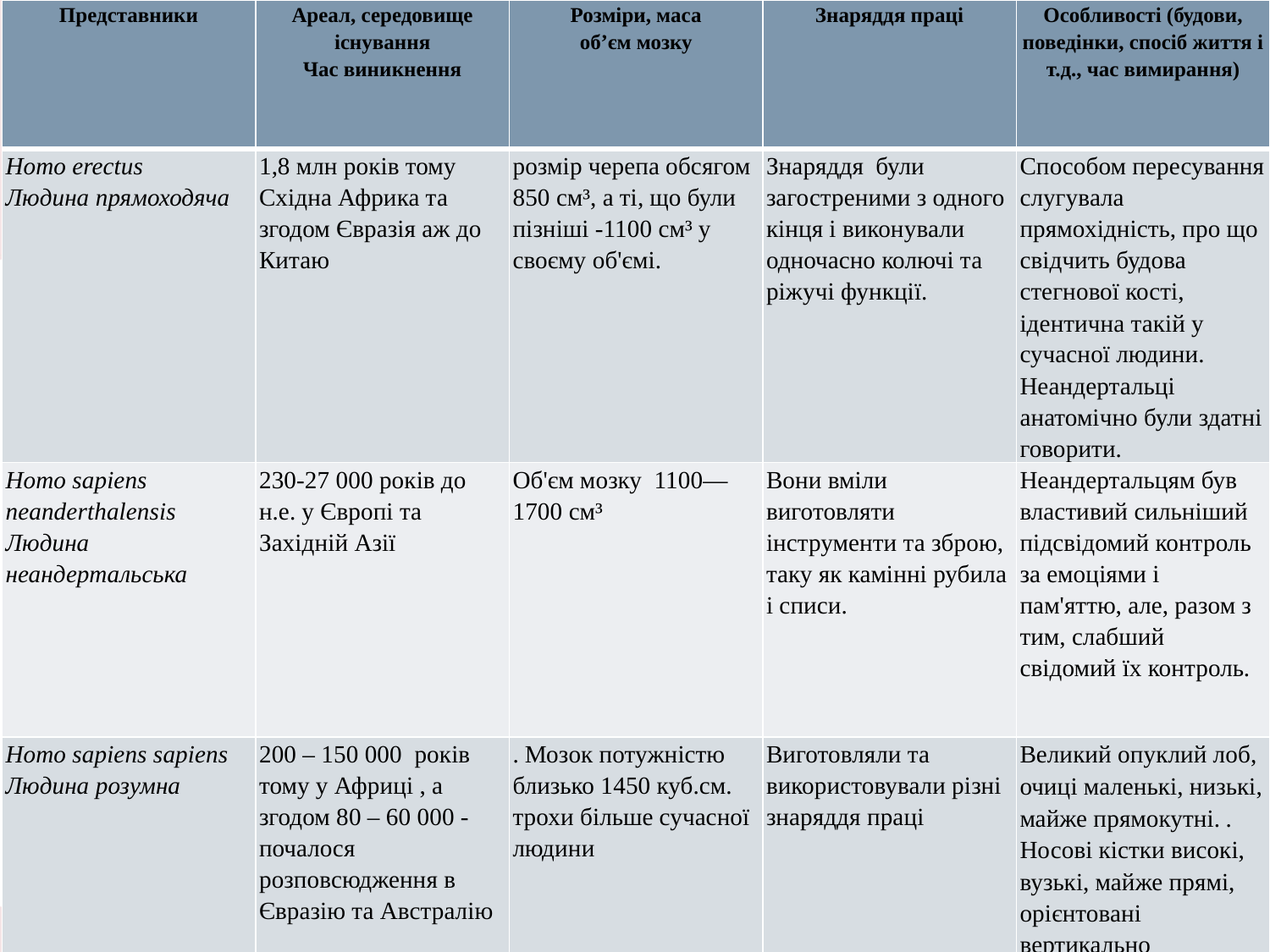

| Представники | Ареал, середовище існування Час виникнення | Розміри, маса об’єм мозку | Знаряддя праці | Особливості (будови, поведінки, спосіб життя і т.д., час вимирання) |
| --- | --- | --- | --- | --- |
| Homo erectus Людина прямоходяча | 1,8 млн років тому Східна Африка та згодом Євразія аж до Китаю | розмір черепа обсягом 850 см³, а ті, що були пізніші -1100 см³ у своєму об'ємі. | Знаряддя були загостреними з одного кінця і виконували одночасно колючі та ріжучі функції. | Способом пересування слугувала прямохідність, про що свідчить будова стегнової кості, ідентична такій у сучасної людини. Неандертальці анатомічно були здатні говорити. |
| Homo sapiens neanderthalensis Людина неандертальська | 230-27 000 років до н.е. у Європі та Західній Азії | Об'єм мозку 1100—1700 см³ | Вони вміли виготовляти інструменти та зброю, таку як камінні рубила і списи. | Неандертальцям був властивий сильніший підсвідомий контроль за емоціями і пам'яттю, але, разом з тим, слабший свідомий їх контроль. |
| Homo sapiens sapiens Людина розумна | 200 – 150 000 років тому у Африці , а згодом 80 – 60 000 - почалося розповсюдження в Євразію та Австралію | . Мозок потужністю близько 1450 куб.см. трохи більше сучасної людини | Виготовляли та використовували різні знаряддя праці | Великий опуклий лоб, очиці маленькі, низькі, майже прямокутні. . Носові кістки високі, вузькі, майже прямі, орієнтовані вертикально |